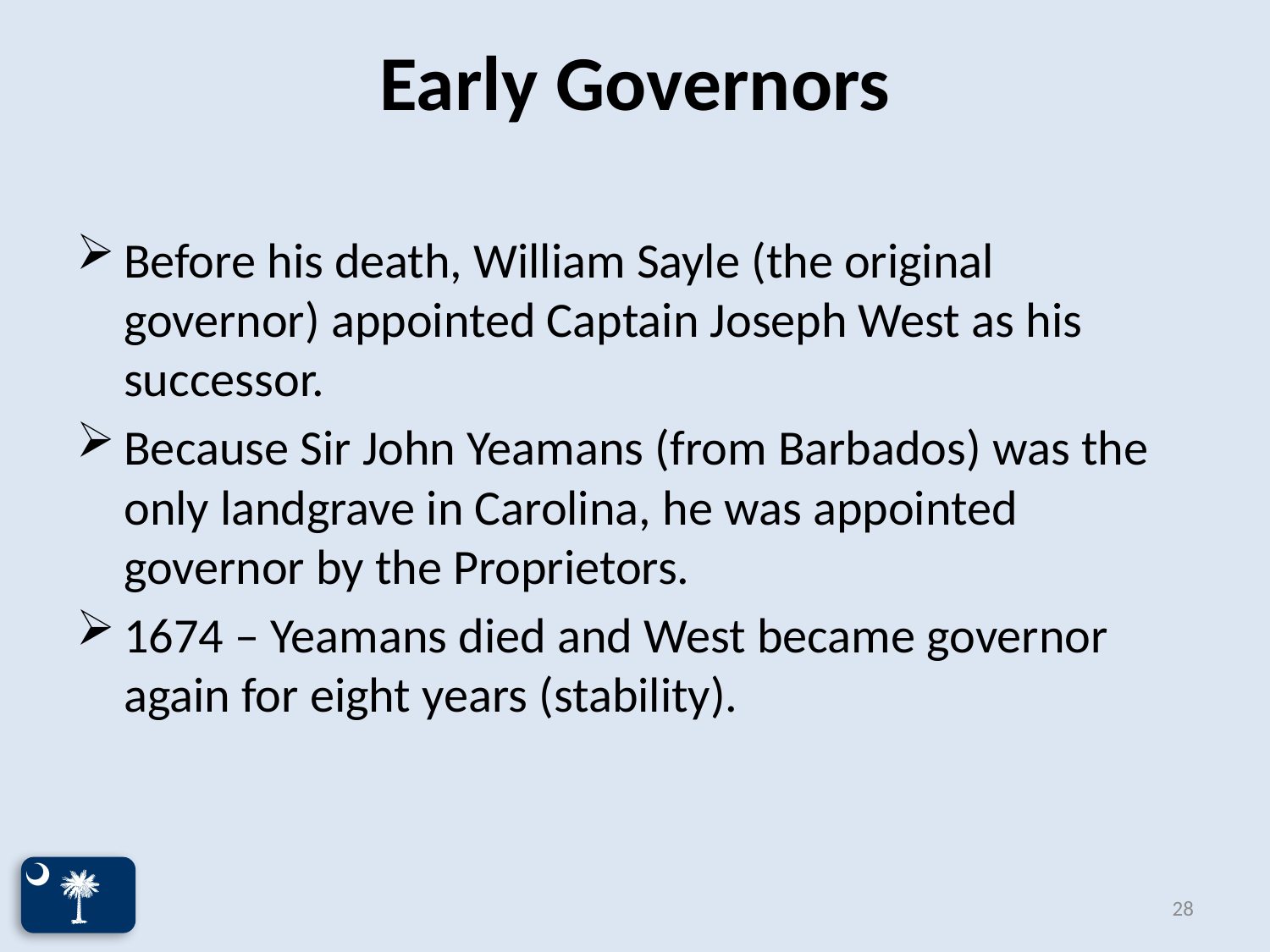

# Early Governors
Before his death, William Sayle (the original governor) appointed Captain Joseph West as his successor.
Because Sir John Yeamans (from Barbados) was the only landgrave in Carolina, he was appointed governor by the Proprietors.
1674 – Yeamans died and West became governor again for eight years (stability).

28